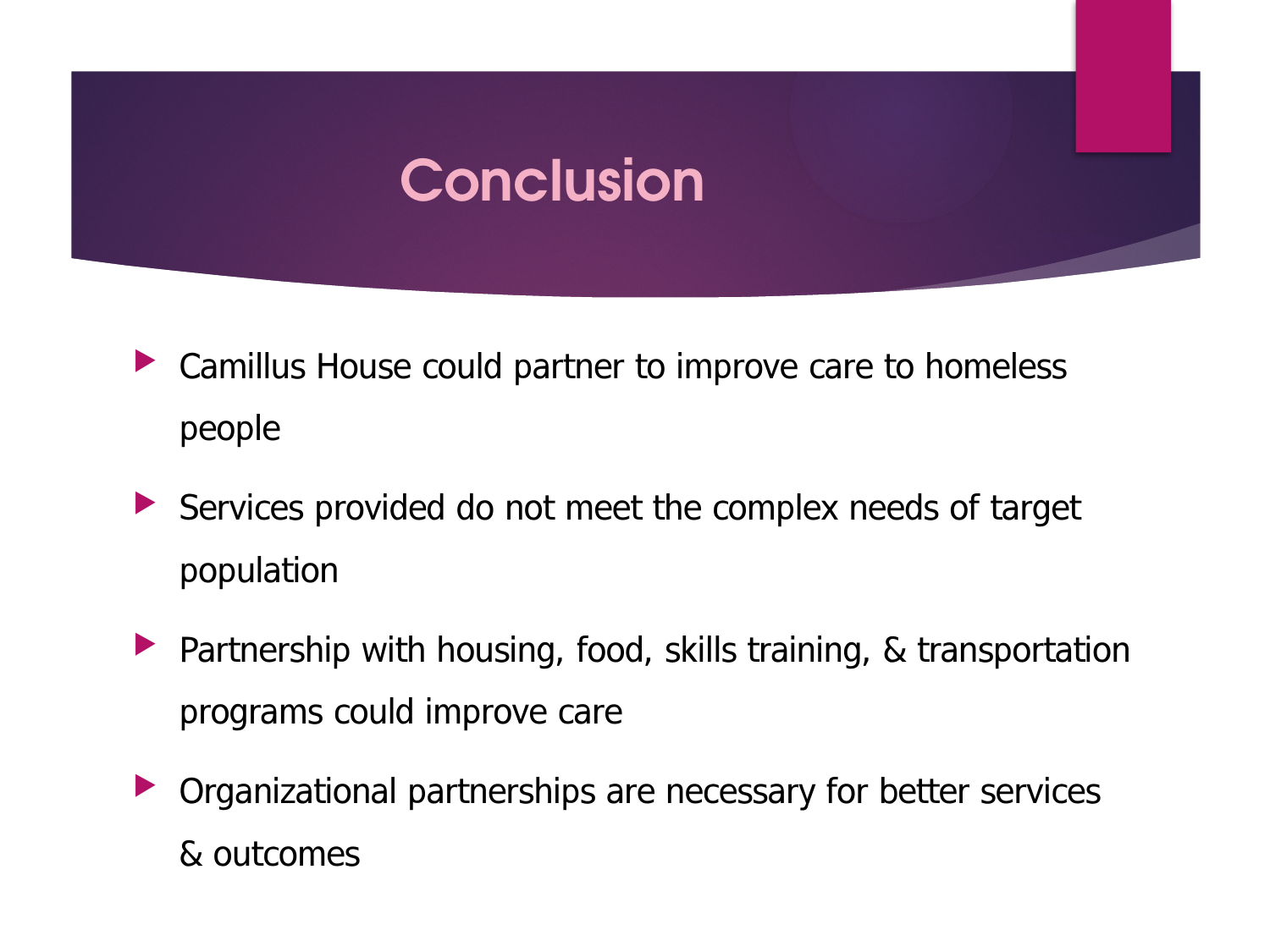

# Conclusion
Camillus House could partner to improve care to homeless people
Services provided do not meet the complex needs of target population
Partnership with housing, food, skills training, & transportation programs could improve care
Organizational partnerships are necessary for better services & outcomes